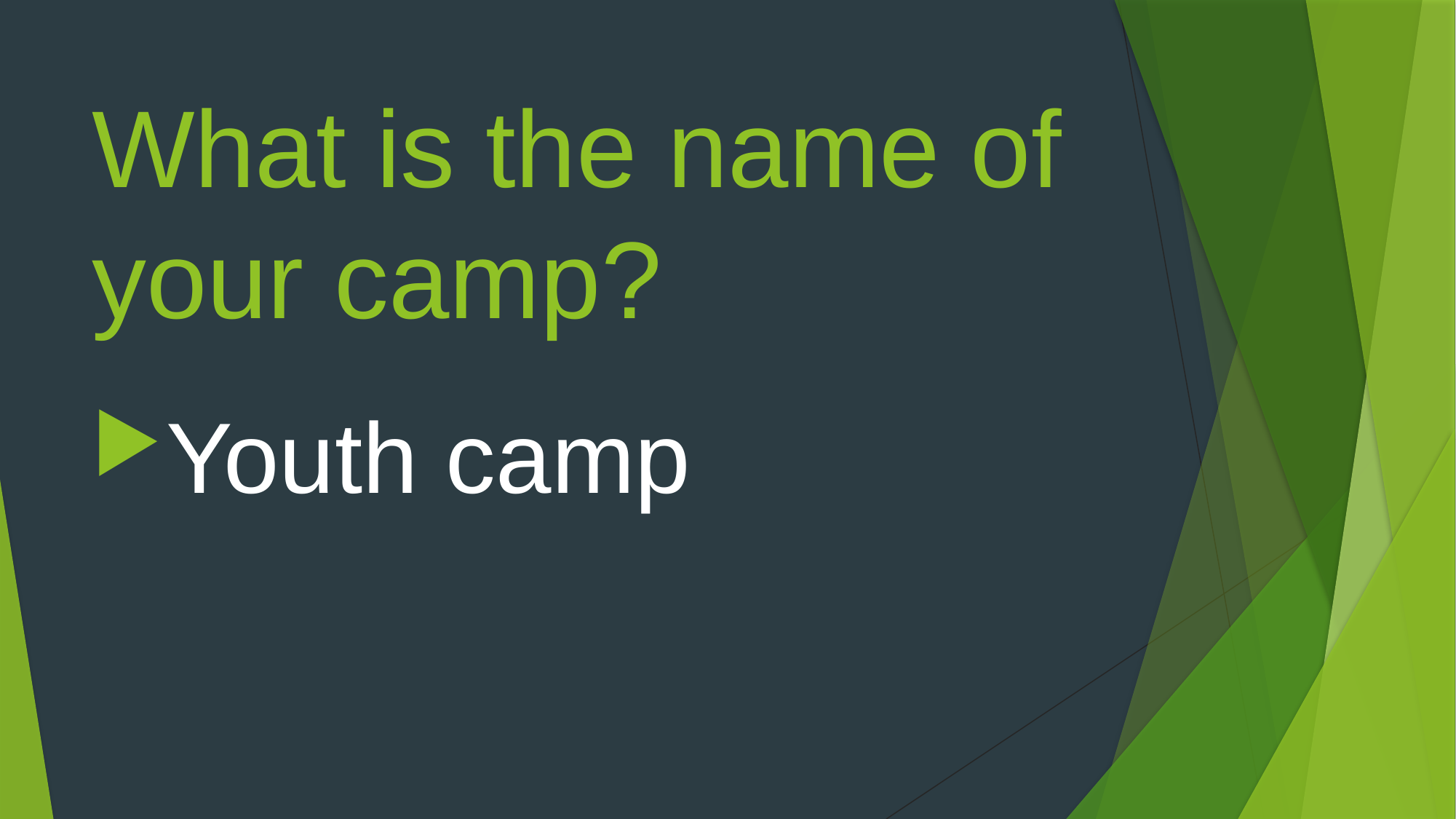

# What is the name of your camp?
Youth camp